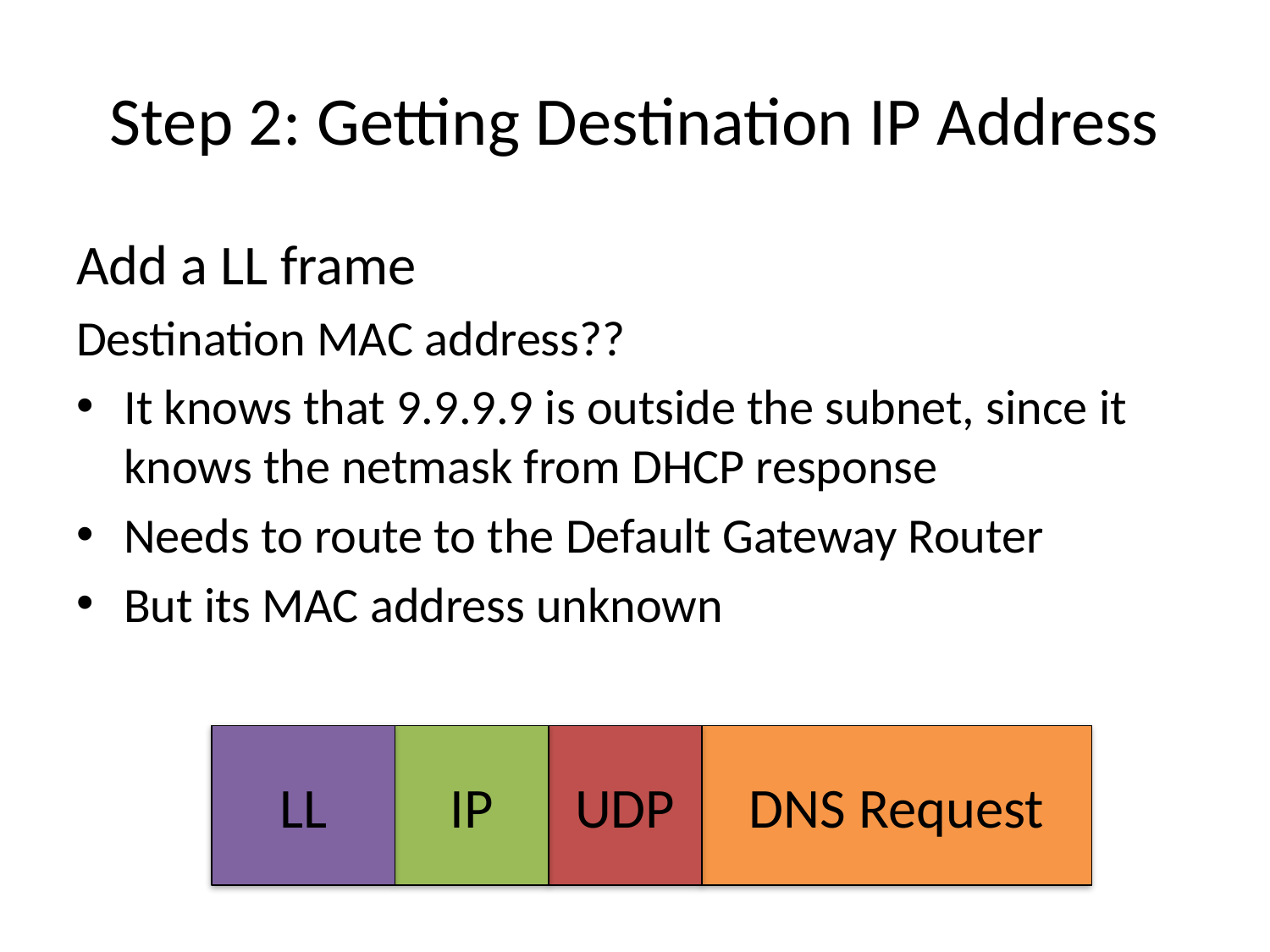

# Step 2: Getting Destination IP Address
Add a LL frame
Destination MAC address??
It knows that 9.9.9.9 is outside the subnet, since it knows the netmask from DHCP response
Needs to route to the Default Gateway Router
But its MAC address unknown

LL
IP
UDP
DNS Request